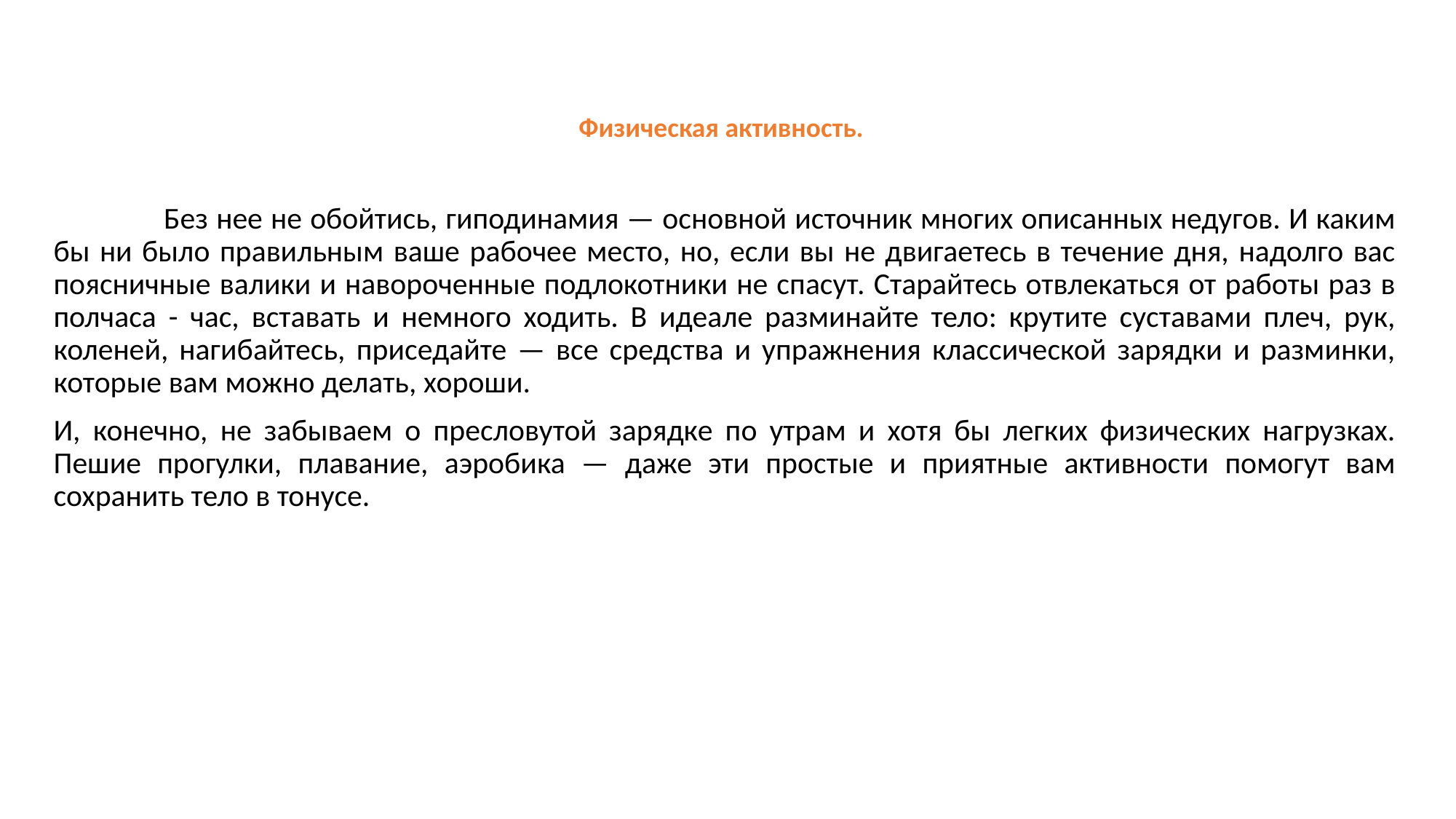

Физическая активность.

 	Без нее не обойтись, гиподинамия — основной источник многих описанных недугов. И каким бы ни было правильным ваше рабочее место, но, если вы не двигаетесь в течение дня, надолго вас поясничные валики и навороченные подлокотники не спасут. Старайтесь отвлекаться от работы раз в полчаса - час, вставать и немного ходить. В идеале разминайте тело: крутите суставами плеч, рук, коленей, нагибайтесь, приседайте — все средства и упражнения классической зарядки и разминки, которые вам можно делать, хороши.
И, конечно, не забываем о пресловутой зарядке по утрам и хотя бы легких физических нагрузках. Пешие прогулки, плавание, аэробика — даже эти простые и приятные активности помогут вам сохранить тело в тонусе.